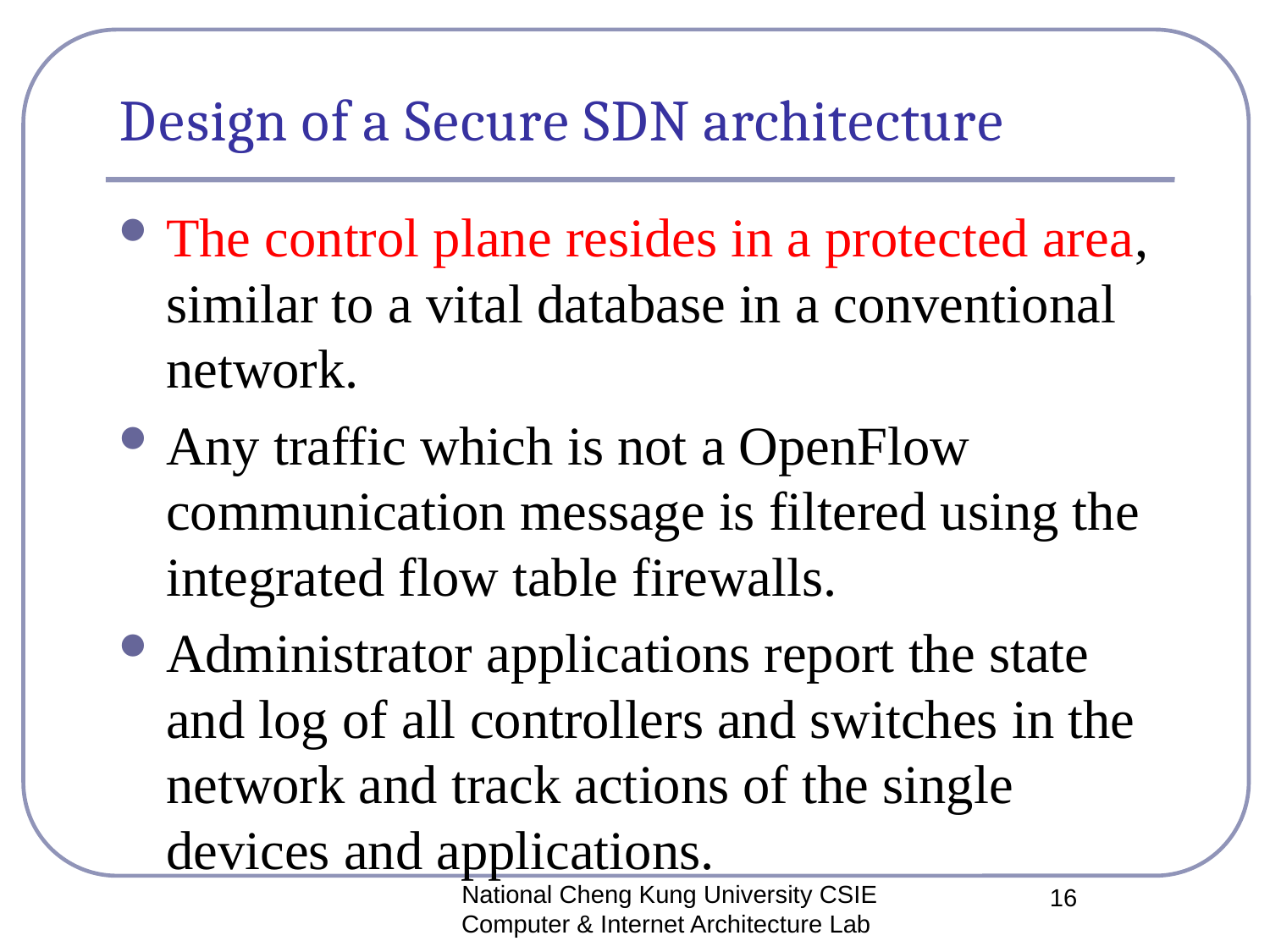

# Design of a Secure SDN architecture
The control plane resides in a protected area, similar to a vital database in a conventional network.
Any traffic which is not a OpenFlow communication message is filtered using the integrated flow table firewalls.
Administrator applications report the state and log of all controllers and switches in the network and track actions of the single devices and applications.
National Cheng Kung University CSIE Computer & Internet Architecture Lab
16